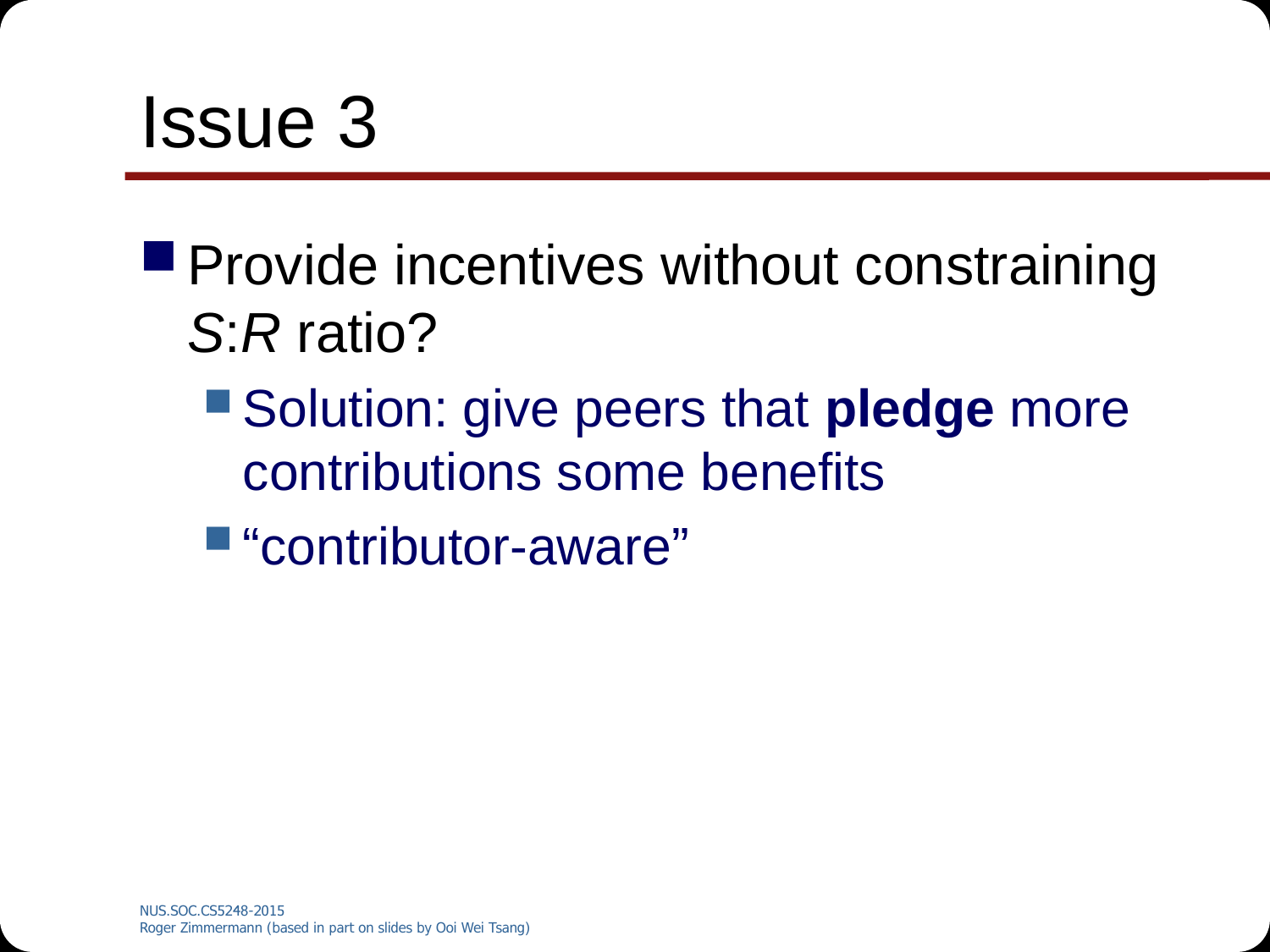

# Issue 3
Provide incentives without constraining S:R ratio?
Solution: give peers that pledge more contributions some benefits
“contributor-aware”

NUS.SOC.CS5248-2015
Roger Zimmermann (based in part on slides by Ooi Wei Tsang)